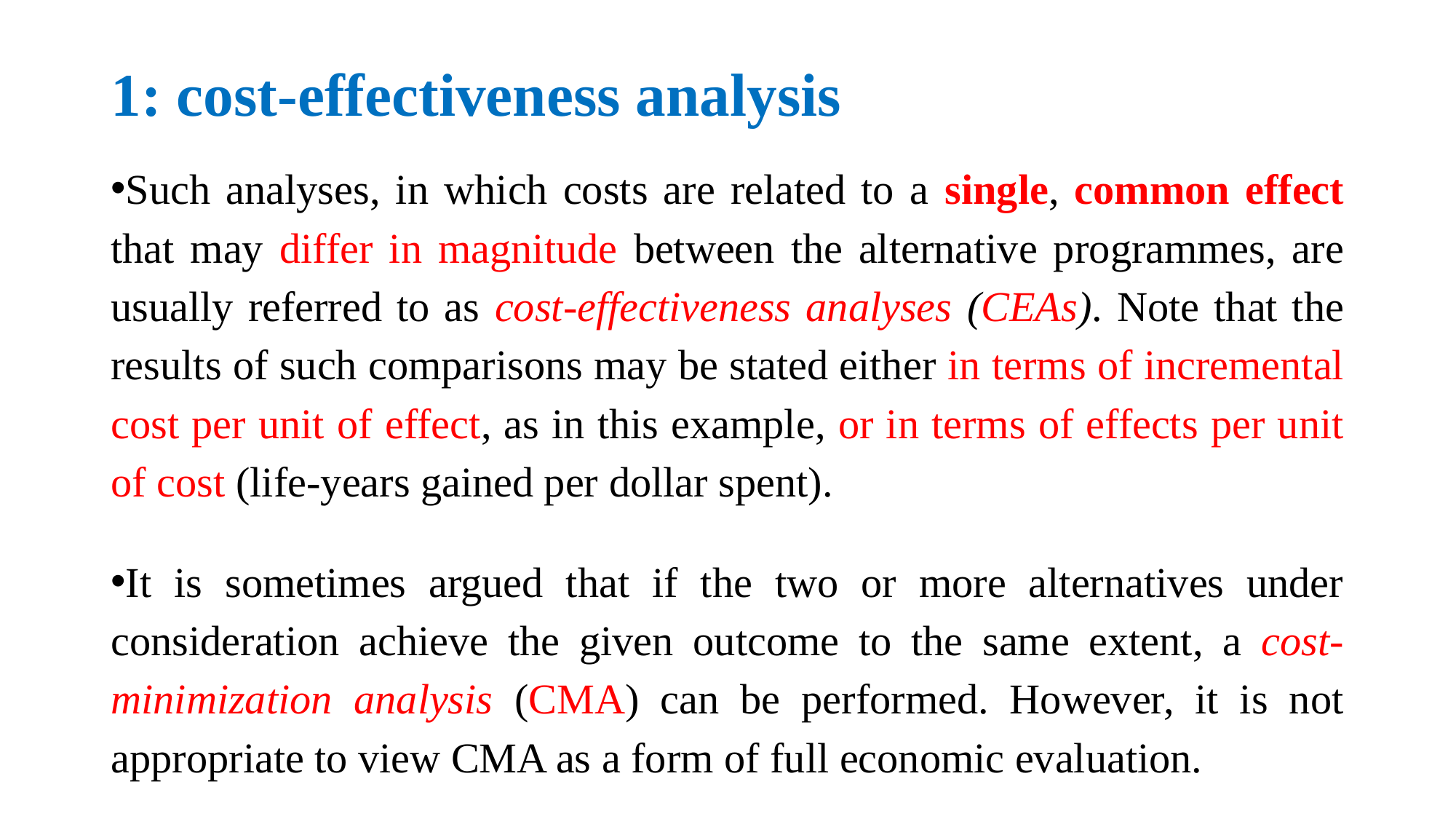

# 1: cost-effectiveness analysis
Such analyses, in which costs are related to a single, common effect that may differ in magnitude between the alternative programmes, are usually referred to as cost-effectiveness analyses (CEAs). Note that the results of such comparisons may be stated either in terms of incremental cost per unit of effect, as in this example, or in terms of effects per unit of cost (life-years gained per dollar spent).

It is sometimes argued that if the two or more alternatives under consideration achieve the given outcome to the same extent, a cost-minimization analysis (CMA) can be performed. However, it is not appropriate to view CMA as a form of full economic evaluation.